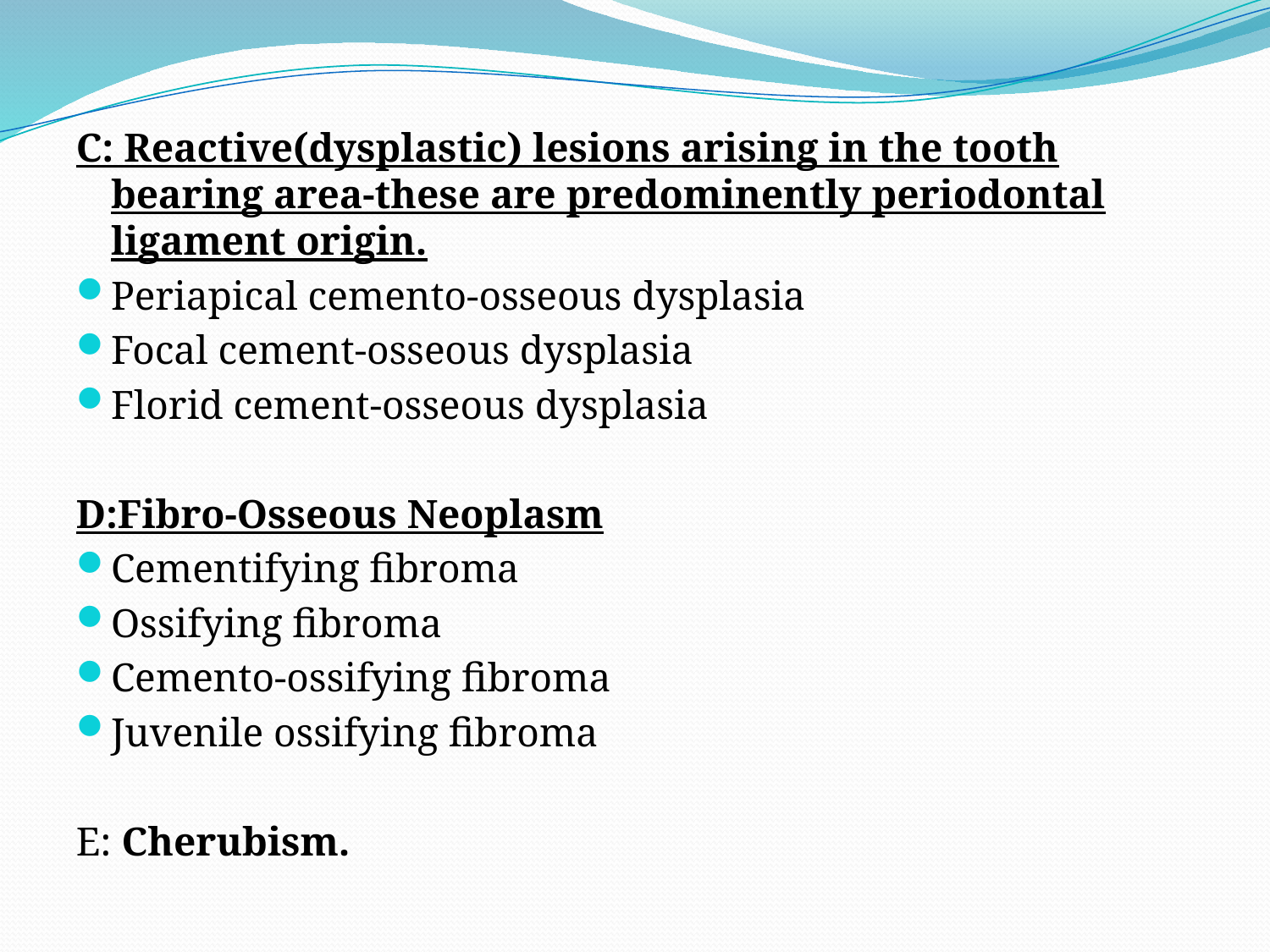

C: Reactive(dysplastic) lesions arising in the tooth bearing area-these are predominently periodontal ligament origin.
Periapical cemento-osseous dysplasia
Focal cement-osseous dysplasia
Florid cement-osseous dysplasia

D:Fibro-Osseous Neoplasm
Cementifying fibroma
Ossifying fibroma
Cemento-ossifying fibroma
Juvenile ossifying fibroma

E: Cherubism.